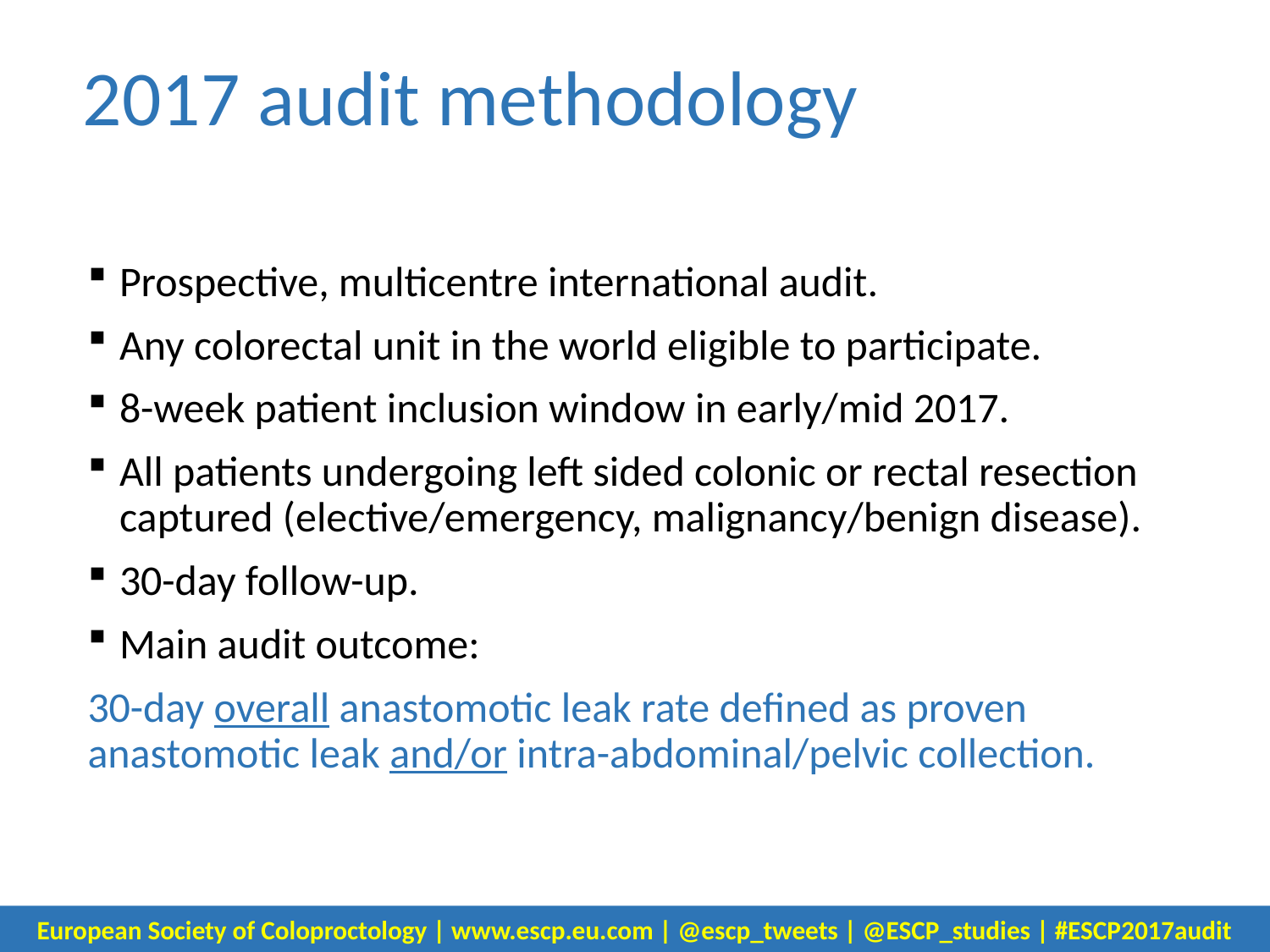

2017 audit methodology
Prospective, multicentre international audit.
Any colorectal unit in the world eligible to participate.
8-week patient inclusion window in early/mid 2017.
All patients undergoing left sided colonic or rectal resection captured (elective/emergency, malignancy/benign disease).
30-day follow-up.
Main audit outcome:
30-day overall anastomotic leak rate defined as proven anastomotic leak and/or intra-abdominal/pelvic collection.
European Society of Coloproctology | www.escp.eu.com | @escp_tweets | @ESCP_studies | #ESCP2017audit